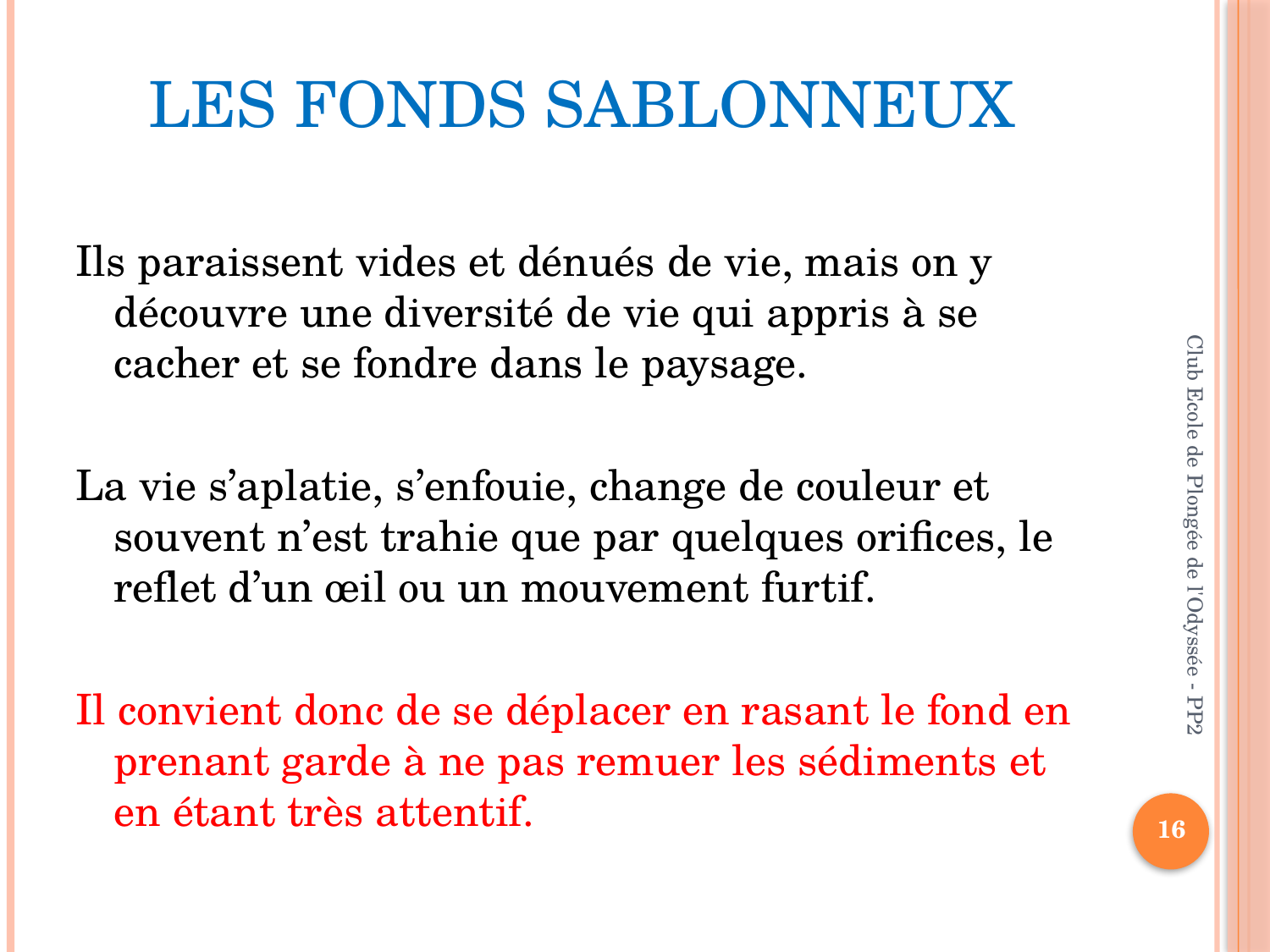

# Les Fonds Sablonneux

Ils paraissent vides et dénués de vie, mais on y découvre une diversité de vie qui appris à se cacher et se fondre dans le paysage.

La vie s’aplatie, s’enfouie, change de couleur et souvent n’est trahie que par quelques orifices, le reflet d’un œil ou un mouvement furtif.

Il convient donc de se déplacer en rasant le fond en prenant garde à ne pas remuer les sédiments et en étant très attentif.
Club Ecole de Plongée de l'Odyssée - PP2
16